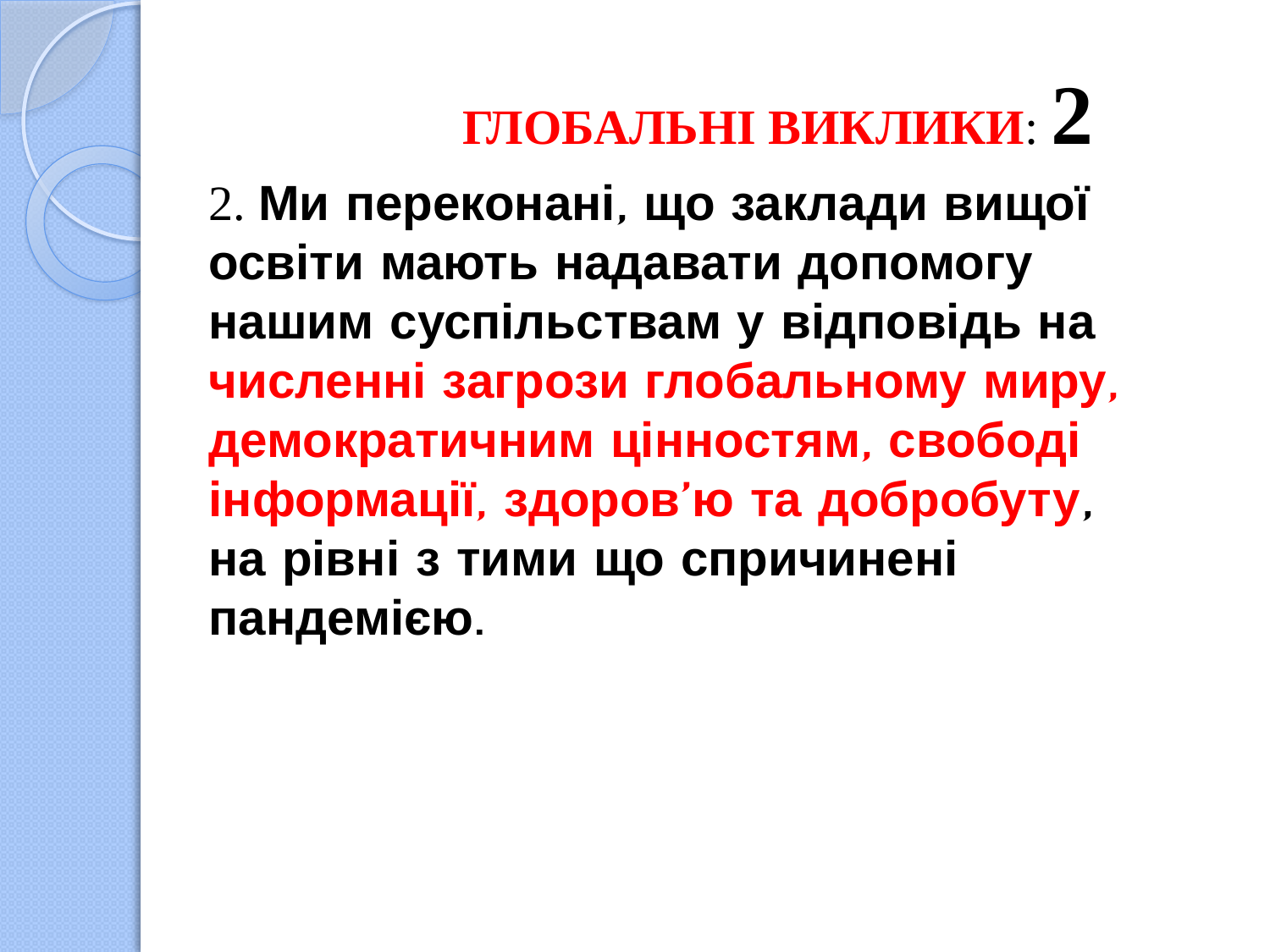

ГЛОБАЛЬНІ ВИКЛИКИ: 2
2. Ми переконані, що заклади вищої освіти мають надавати допомогу нашим суспільствам у відповідь на численні загрози глобальному миру, демократичним цінностям, свободі інформації, здоров’ю та добробуту, на рівні з тими що спричинені пандемією.